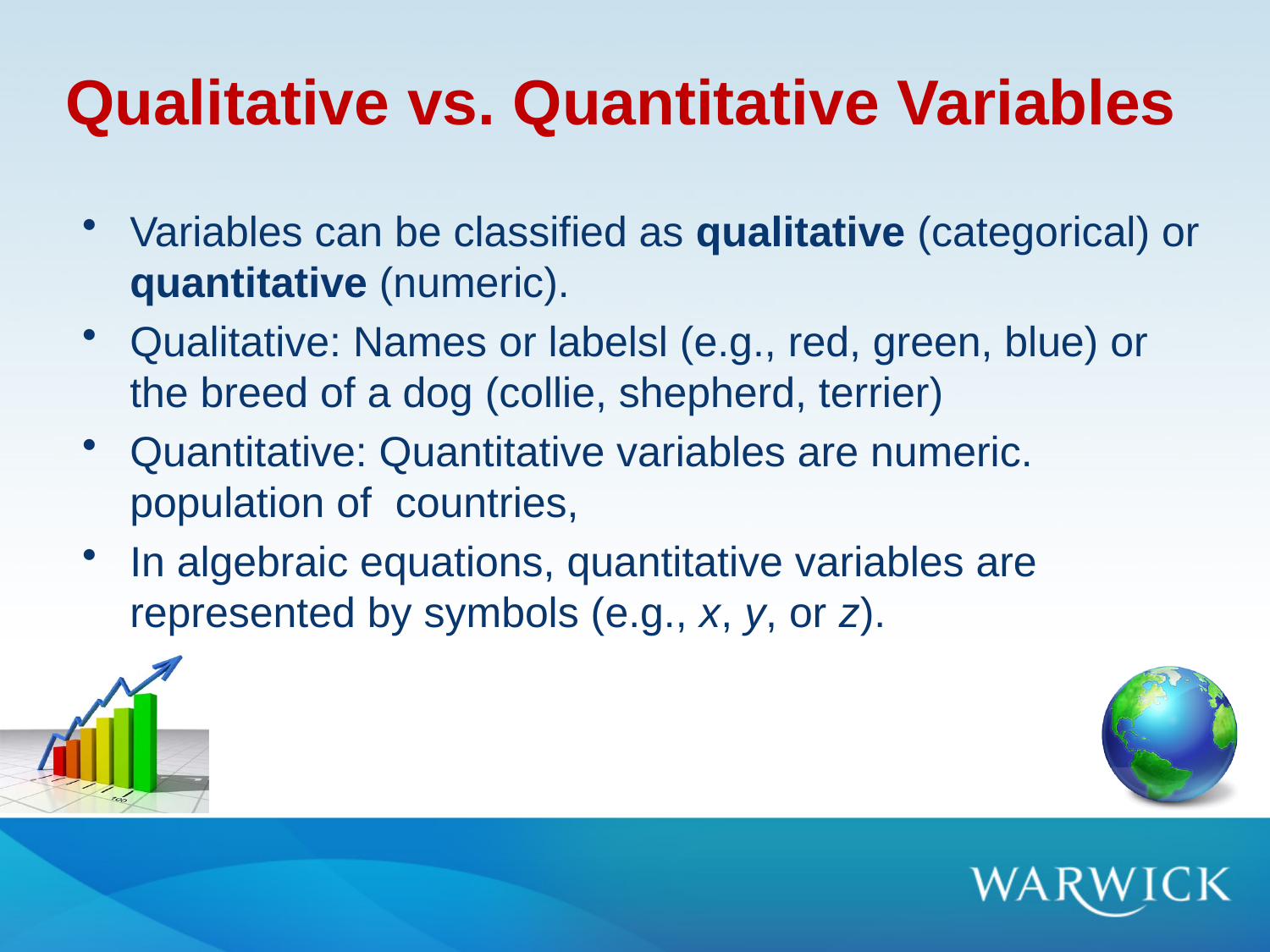

# Qualitative vs. Quantitative Variables
Variables can be classified as qualitative (categorical) or quantitative (numeric).
Qualitative: Names or labelsl (e.g., red, green, blue) or the breed of a dog (collie, shepherd, terrier)
Quantitative: Quantitative variables are numeric. population of  countries,
In algebraic equations, quantitative variables are represented by symbols (e.g., x, y, or z).